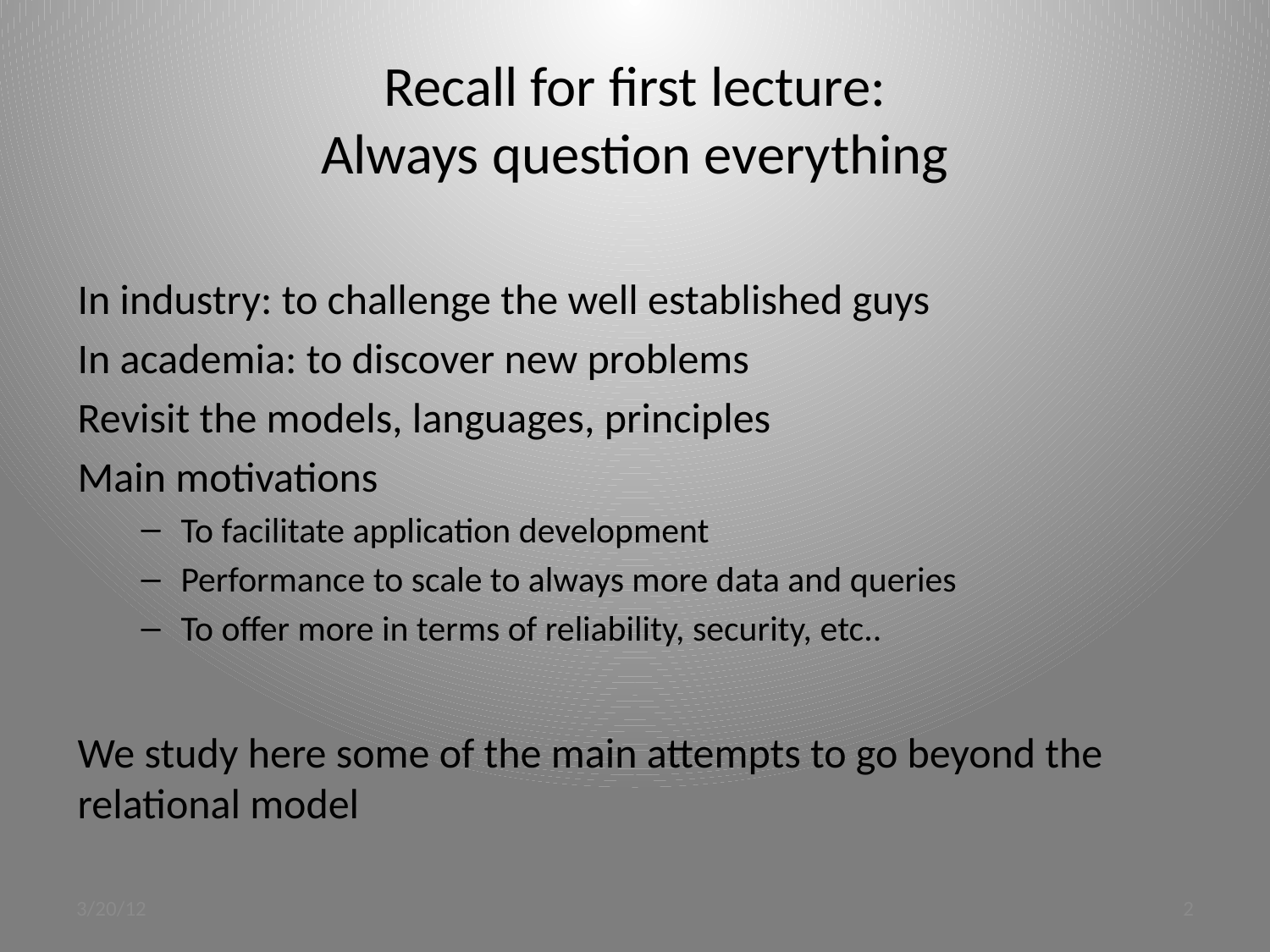

# Recall for first lecture: Always question everything

In industry: to challenge the well established guys
In academia: to discover new problems
Revisit the models, languages​​, principles
Main motivations
To facilitate application development
Performance to scale to always more data and queries
To offer more in terms of reliability, security, etc..

We study here some of the main attempts to go beyond the relational model
3/20/12
2